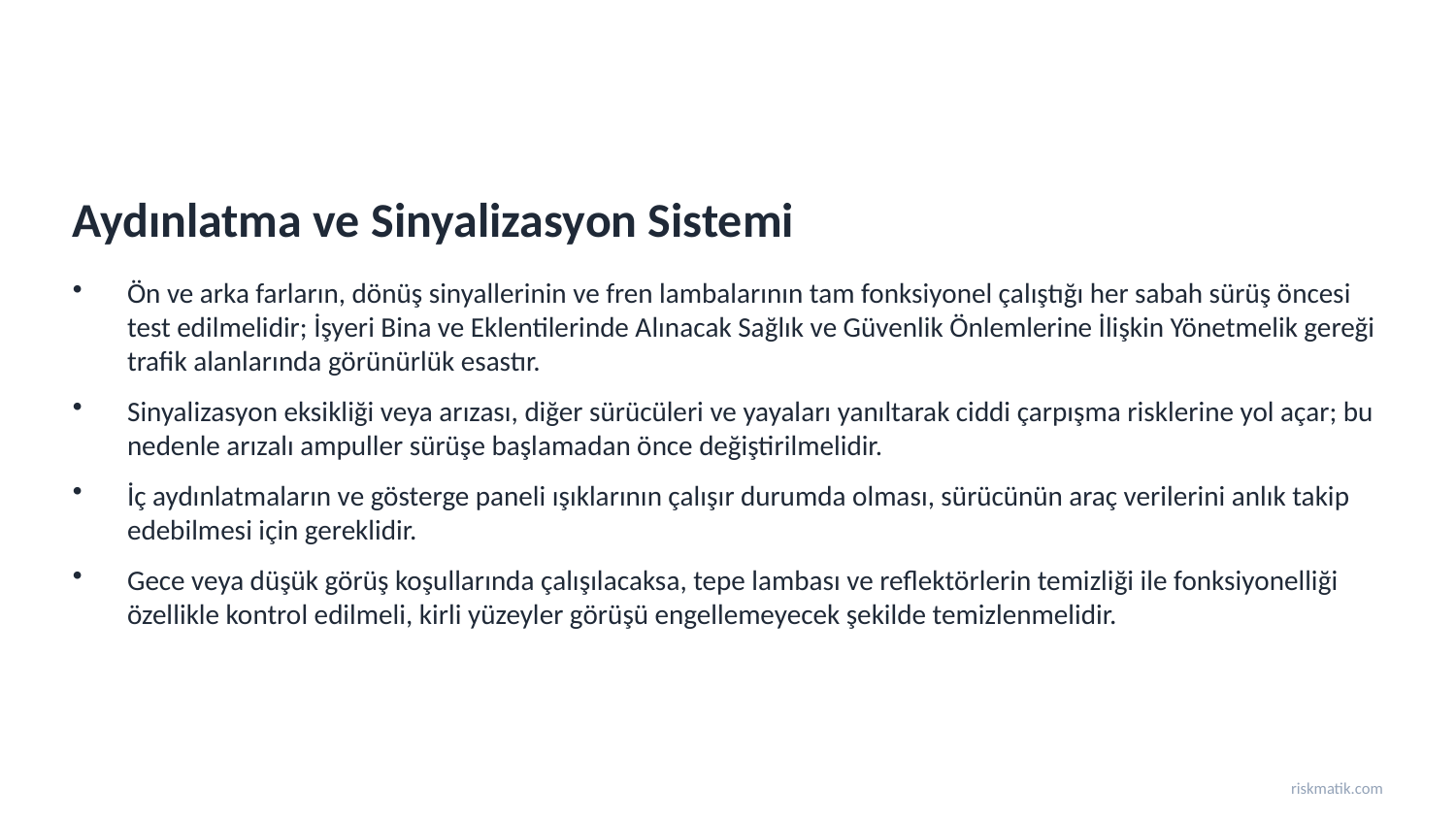

Aydınlatma ve Sinyalizasyon Sistemi
Ön ve arka farların, dönüş sinyallerinin ve fren lambalarının tam fonksiyonel çalıştığı her sabah sürüş öncesi test edilmelidir; İşyeri Bina ve Eklentilerinde Alınacak Sağlık ve Güvenlik Önlemlerine İlişkin Yönetmelik gereği trafik alanlarında görünürlük esastır.
Sinyalizasyon eksikliği veya arızası, diğer sürücüleri ve yayaları yanıltarak ciddi çarpışma risklerine yol açar; bu nedenle arızalı ampuller sürüşe başlamadan önce değiştirilmelidir.
İç aydınlatmaların ve gösterge paneli ışıklarının çalışır durumda olması, sürücünün araç verilerini anlık takip edebilmesi için gereklidir.
Gece veya düşük görüş koşullarında çalışılacaksa, tepe lambası ve reflektörlerin temizliği ile fonksiyonelliği özellikle kontrol edilmeli, kirli yüzeyler görüşü engellemeyecek şekilde temizlenmelidir.
riskmatik.com